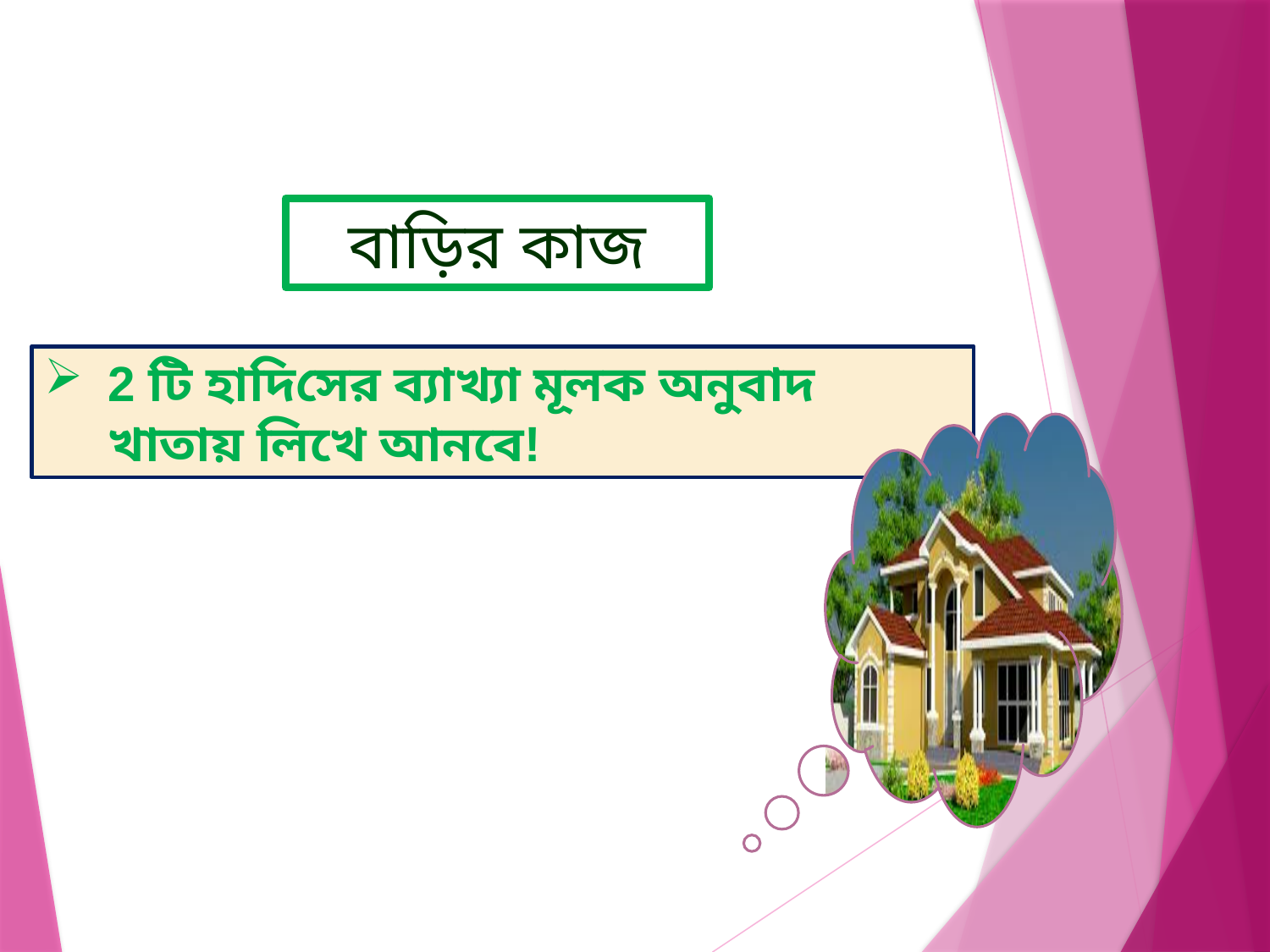

বাড়ির কাজ
2 টি হাদিসের ব্যাখ্যা মূলক অনুবাদ খাতায় লিখে আনবে!